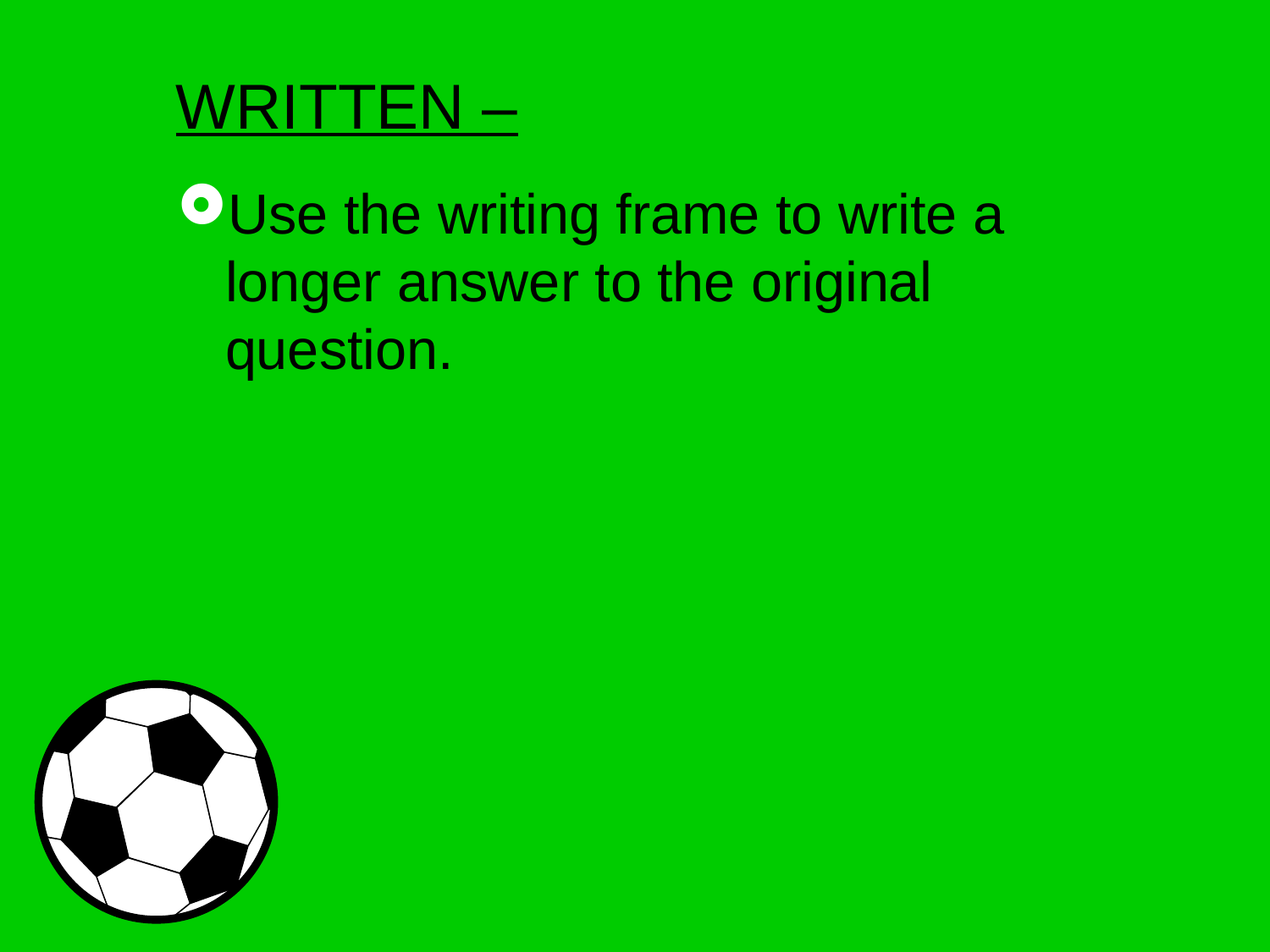

# WRITTEN –
Use the writing frame to write a longer answer to the original question.